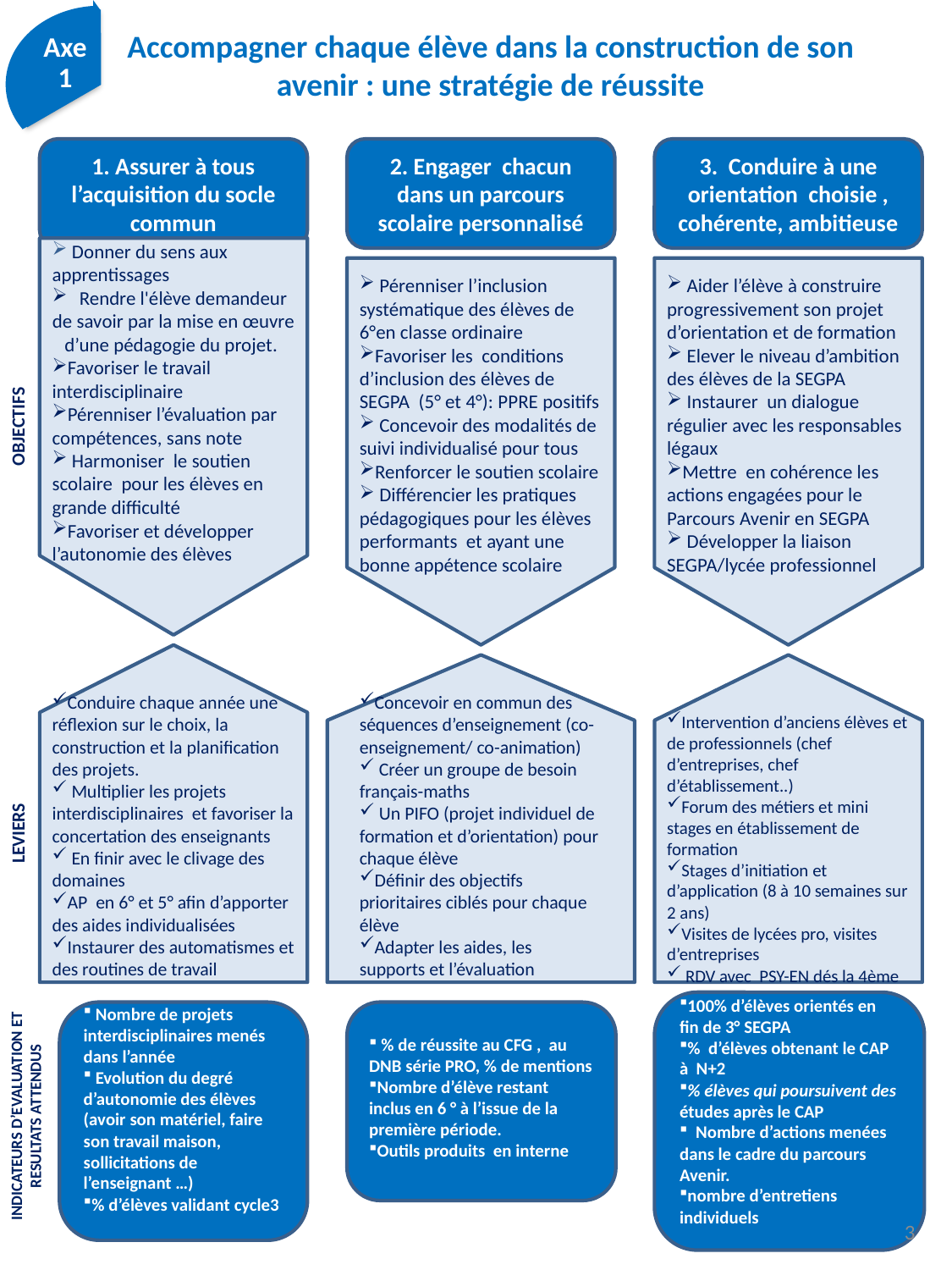

Axe1

Accompagner chaque élève dans la construction de son avenir : une stratégie de réussite
1. Assurer à tous l’acquisition du socle commun
2. Engager  chacun dans un parcours scolaire personnalisé
3.  Conduire à une orientation  choisie , cohérente, ambitieuse

 Donner du sens aux apprentissages
 Rendre l'élève demandeur de savoir par la mise en œuvre d’une pédagogie du projet.
Favoriser le travail interdisciplinaire
Pérenniser l’évaluation par compétences, sans note
 Harmoniser  le soutien  scolaire  pour les élèves en grande difficulté
Favoriser et développer l’autonomie des élèves

Conduire chaque année une réflexion sur le choix, la construction et la planification des projets.
 Multiplier les projets interdisciplinaires  et favoriser la concertation des enseignants
 En finir avec le clivage des domaines
AP  en 6° et 5° afin d’apporter des aides individualisées
Instaurer des automatismes et des routines de travail

 Pérenniser l’inclusion systématique des élèves de 6°en classe ordinaire
Favoriser les  conditions  d’inclusion des élèves de SEGPA  (5° et 4°): PPRE positifs
 Concevoir des modalités de suivi individualisé pour tous
Renforcer le soutien scolaire
 Différencier les pratiques  pédagogiques pour les élèves performants  et ayant une bonne appétence scolaire

 Aider l’élève à construire progressivement son projet d’orientation et de formation
 Elever le niveau d’ambition des élèves de la SEGPA
 Instaurer  un dialogue régulier avec les responsables légaux
Mettre  en cohérence les actions engagées pour le Parcours Avenir en SEGPA
 Développer la liaison SEGPA/lycée professionnel

OBJECTIFS
Concevoir en commun des séquences d’enseignement (co-enseignement/ co-animation)
 Créer un groupe de besoin français-maths
 Un PIFO (projet individuel de formation et d’orientation) pour chaque élève
Définir des objectifs prioritaires ciblés pour chaque élève
Adapter les aides, les supports et l’évaluation

Intervention d’anciens élèves et de professionnels (chef d’entreprises, chef d’établissement..)
Forum des métiers et mini stages en établissement de formation
Stages d’initiation et d’application (8 à 10 semaines sur 2 ans)
Visites de lycées pro, visites d’entreprises
 RDV avec  PSY-EN dés la 4ème
LEVIERS
INDICATEURS D’EVALUATION ET RESULTATS ATTENDUS
100% d’élèves orientés en fin de 3° SEGPA
%  d’élèves obtenant le CAP à  N+2
% élèves qui poursuivent des études après le CAP
  Nombre d’actions menées dans le cadre du parcours Avenir.
nombre d’entretiens individuels

 %  d’élèves validant le  c
 Nombre de projets interdisciplinaires menés dans l’année
 Evolution du degré d’autonomie des élèves (avoir son matériel, faire son travail maison, sollicitations de l’enseignant …)
% d’élèves validant cycle3

 % de réussite au CFG ,  au DNB série PRO, % de mentions
Nombre d’élève restant inclus en 6 ° à l’issue de la première période.
Outils produits  en interne

3